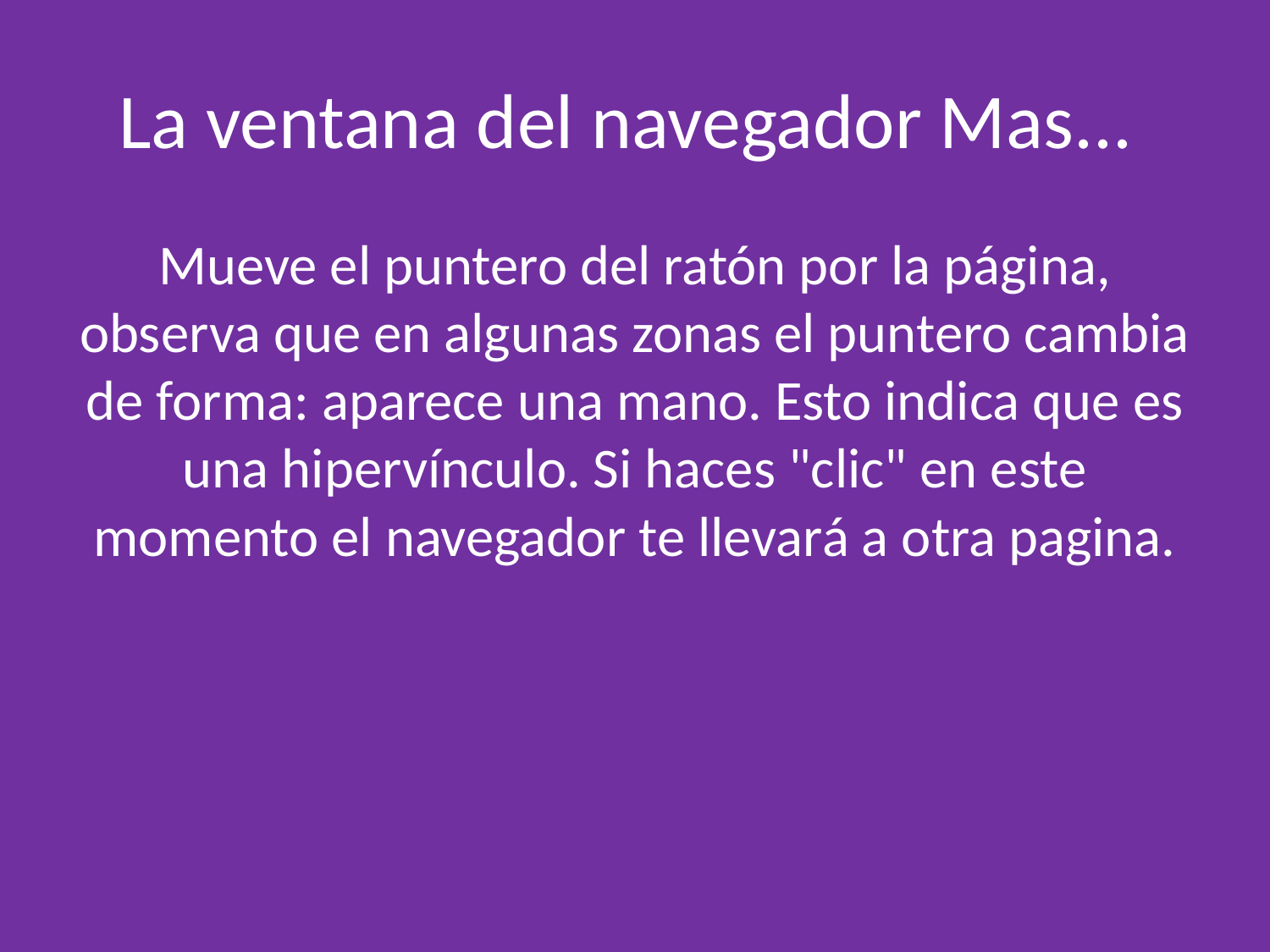

# La ventana del navegador Mas...
Mueve el puntero del ratón por la página, observa que en algunas zonas el puntero cambia de forma: aparece una mano. Esto indica que es una hipervínculo. Si haces "clic" en este momento el navegador te llevará a otra pagina.